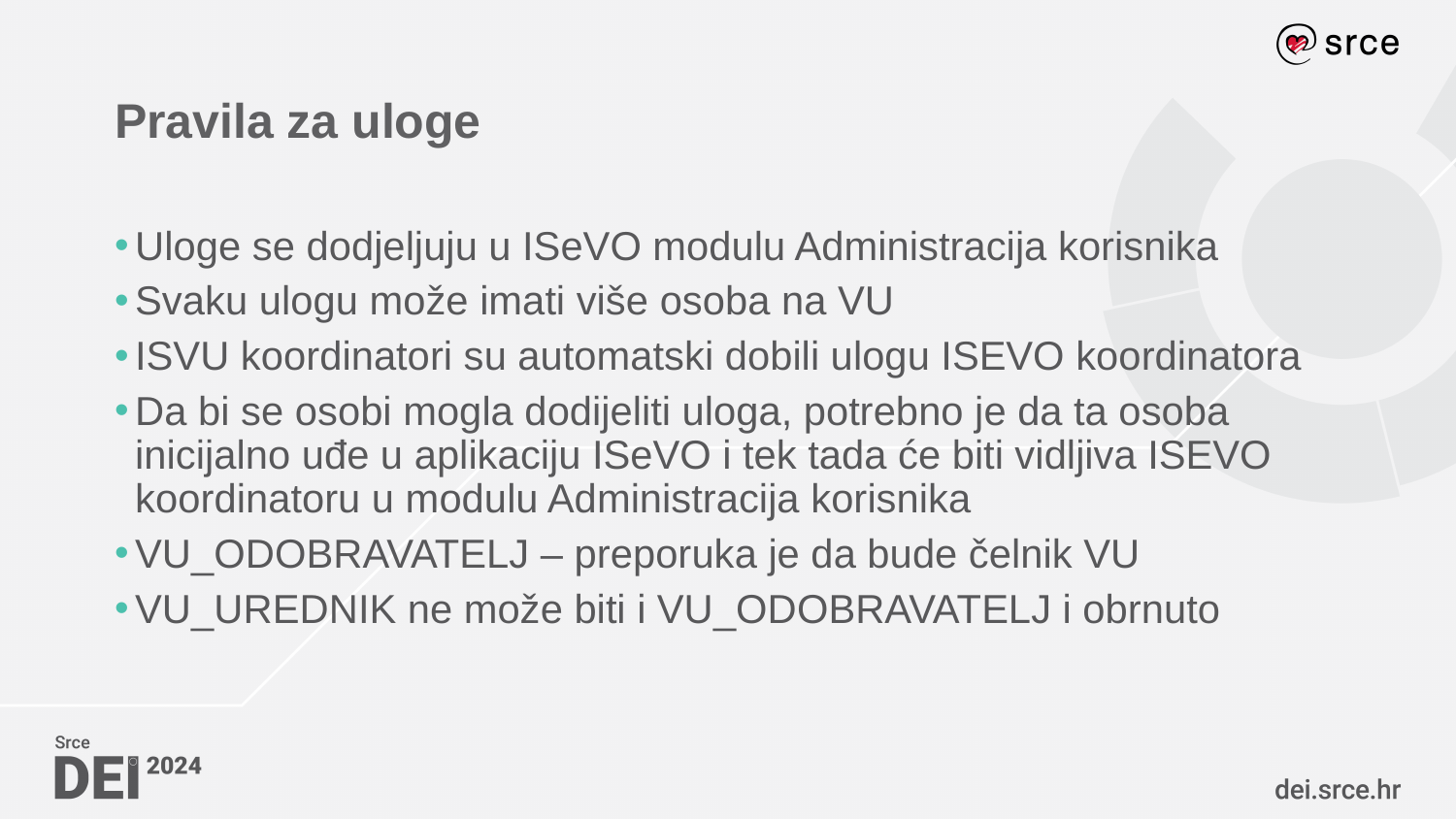

# Pravila za uloge
Uloge se dodjeljuju u ISeVO modulu Administracija korisnika
Svaku ulogu može imati više osoba na VU
ISVU koordinatori su automatski dobili ulogu ISEVO koordinatora
Da bi se osobi mogla dodijeliti uloga, potrebno je da ta osoba inicijalno uđe u aplikaciju ISeVO i tek tada će biti vidljiva ISEVO koordinatoru u modulu Administracija korisnika
VU_ODOBRAVATELJ – preporuka je da bude čelnik VU
VU_UREDNIK ne može biti i VU_ODOBRAVATELJ i obrnuto